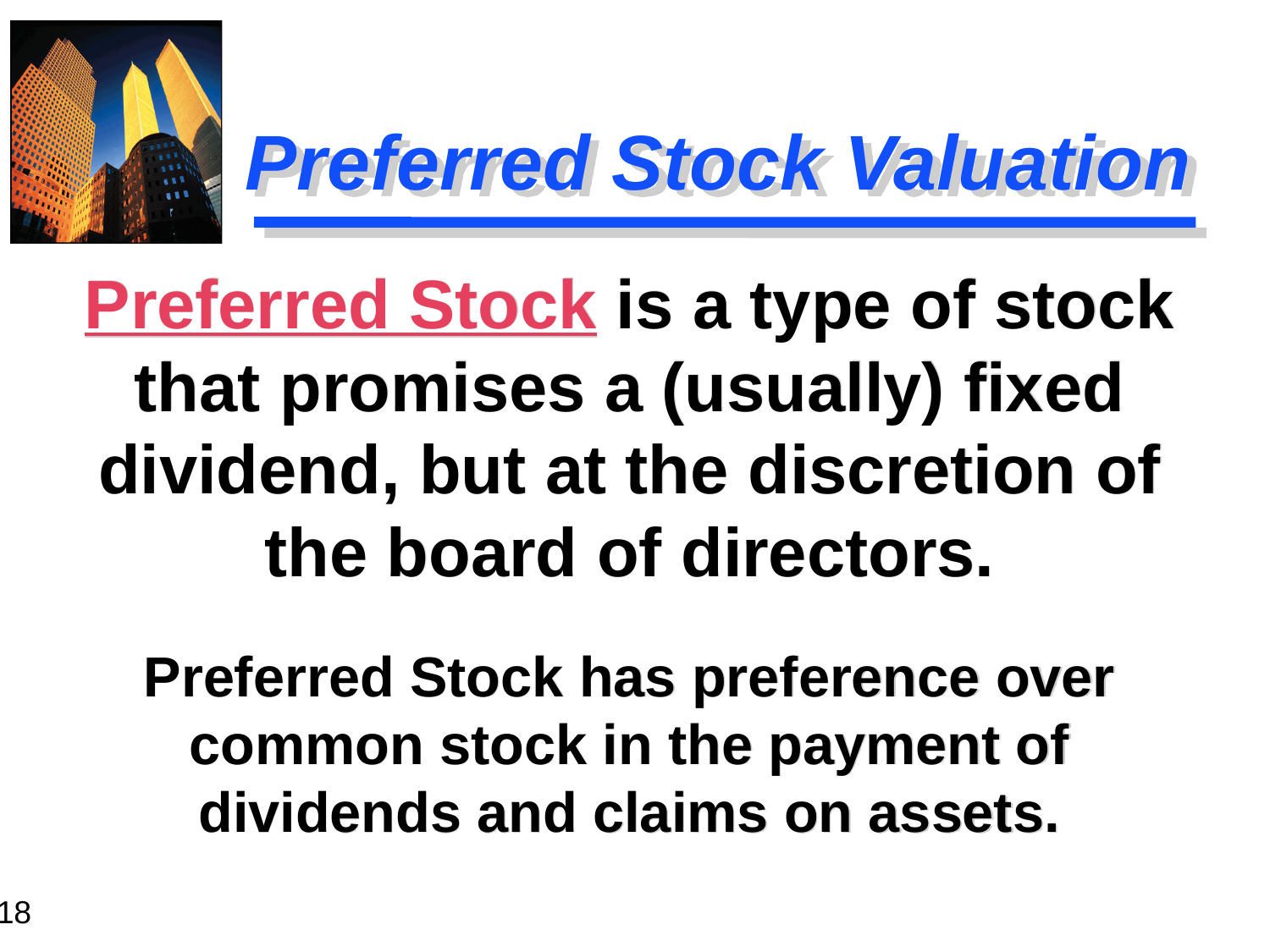

# Preferred Stock Valuation

Preferred Stock is a type of stock that promises a (usually) fixed dividend, but at the discretion of the board of directors.
Preferred Stock has preference over common stock in the payment of dividends and claims on assets.